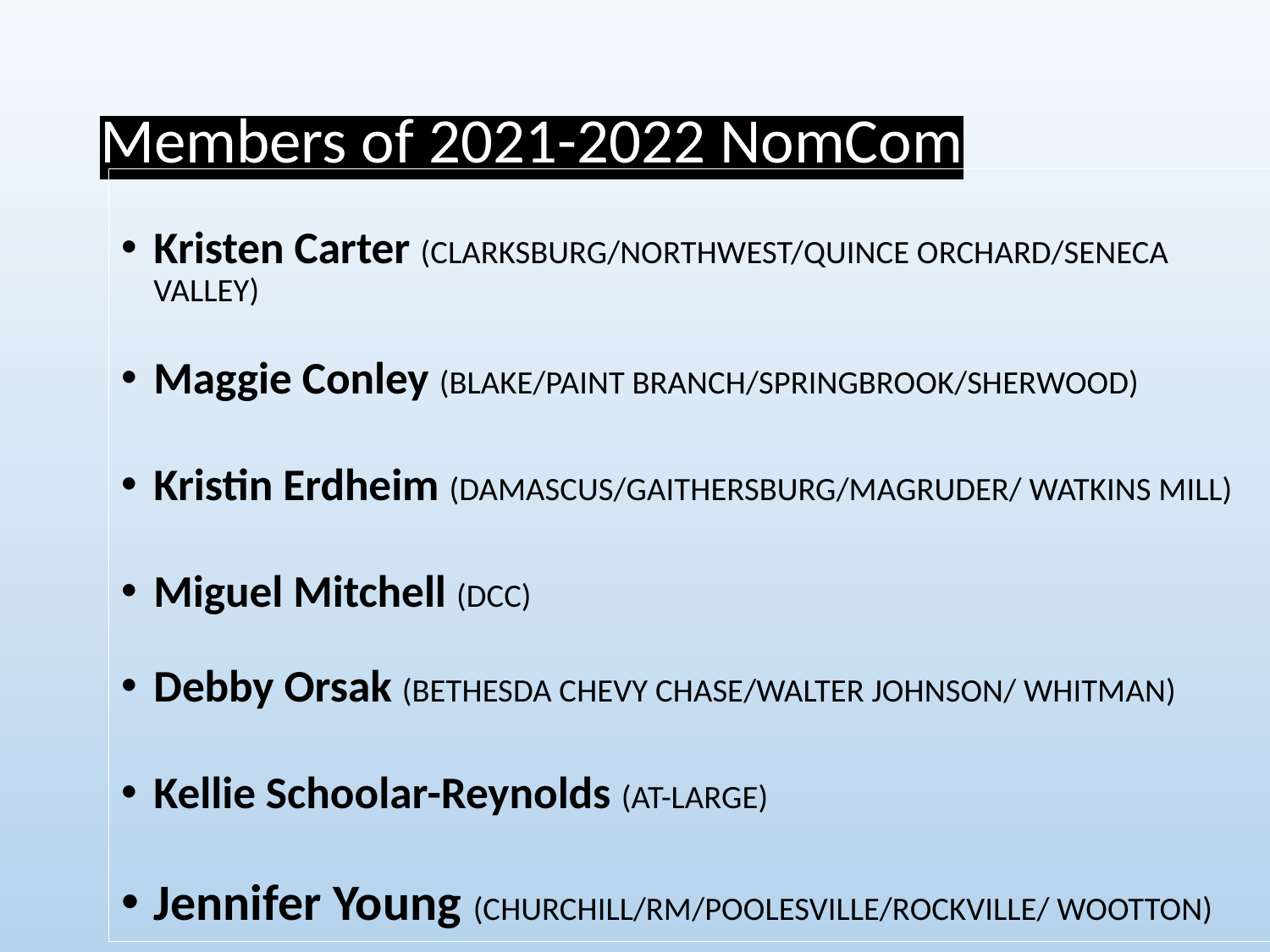

# Members of 2021-2022 NomCom

Kristen Carter (CLARKSBURG/NORTHWEST/QUINCE ORCHARD/SENECA VALLEY)
Maggie Conley (BLAKE/PAINT BRANCH/SPRINGBROOK/SHERWOOD)

Kristin Erdheim (DAMASCUS/GAITHERSBURG/MAGRUDER/ WATKINS MILL)

Miguel Mitchell (DCC)
Debby Orsak (BETHESDA CHEVY CHASE/WALTER JOHNSON/ WHITMAN)

Kellie Schoolar-Reynolds (AT-LARGE)

Jennifer Young (CHURCHILL/RM/POOLESVILLE/ROCKVILLE/ WOOTTON)